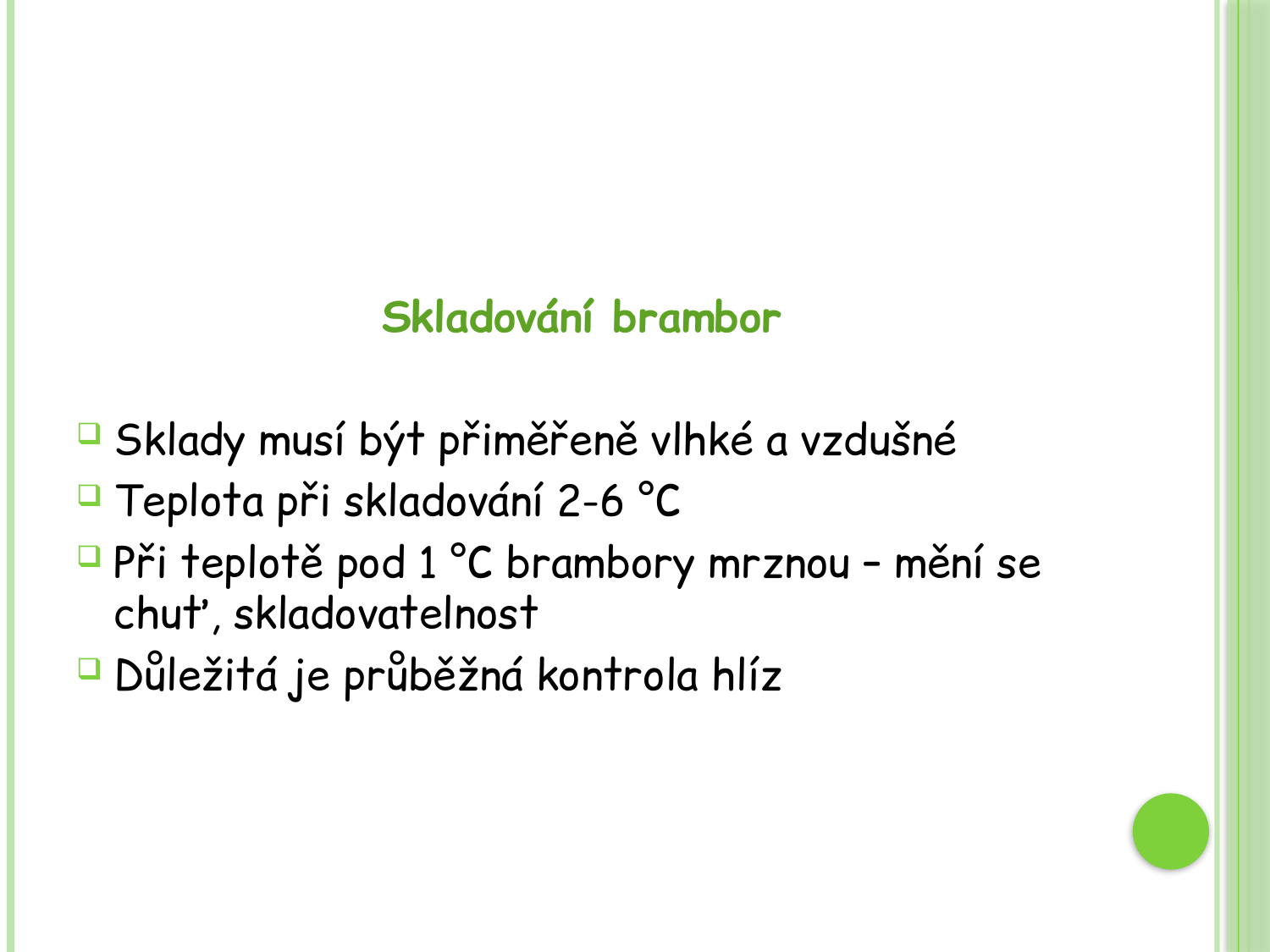

#

Skladování brambor

Sklady musí být přiměřeně vlhké a vzdušné
Teplota při skladování 2-6 °C
Při teplotě pod 1 °C brambory mrznou – mění se chuť, skladovatelnost
Důležitá je průběžná kontrola hlíz